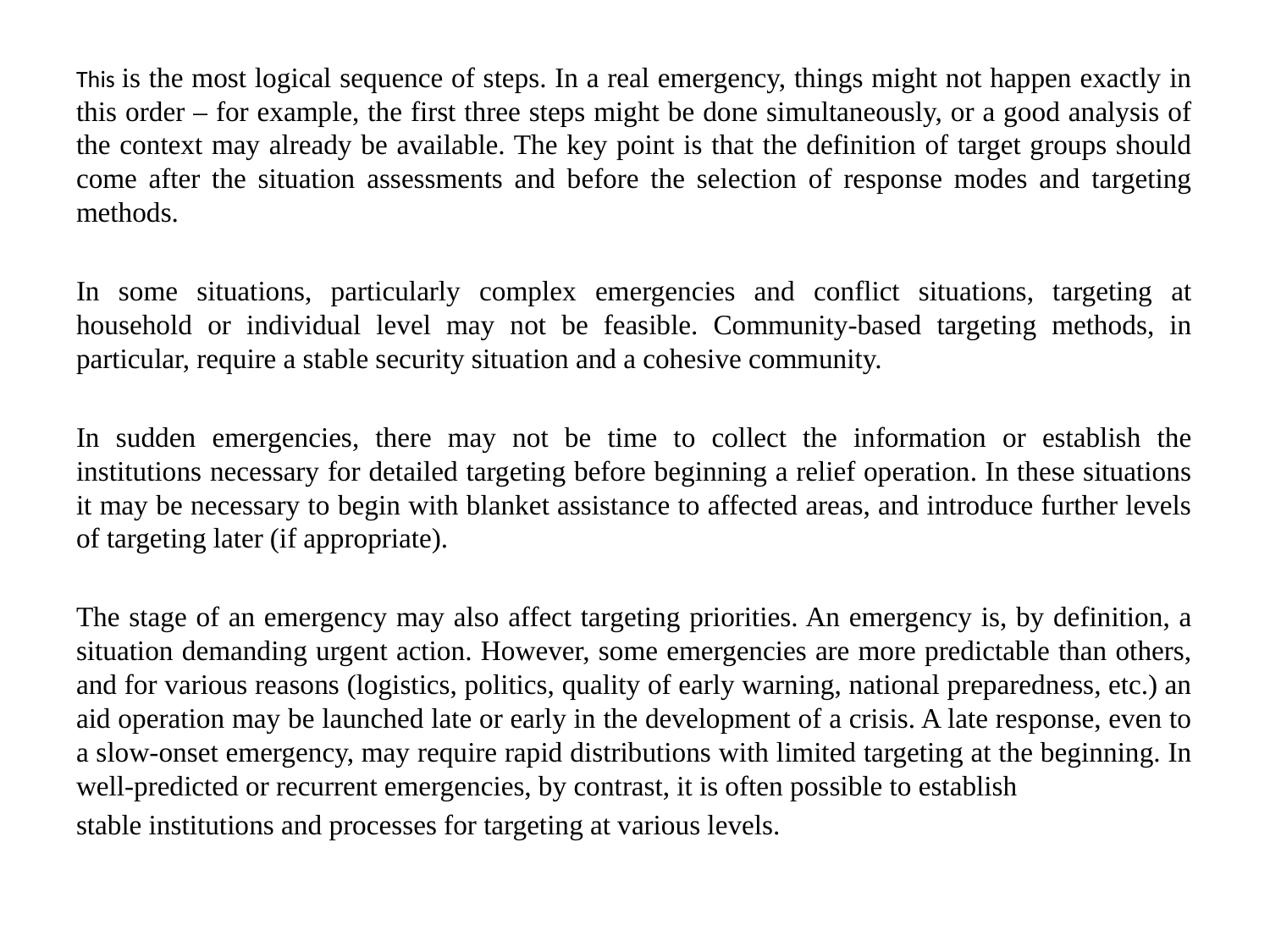

This is the most logical sequence of steps. In a real emergency, things might not happen exactly in this order – for example, the first three steps might be done simultaneously, or a good analysis of the context may already be available. The key point is that the definition of target groups should come after the situation assessments and before the selection of response modes and targeting methods.

In some situations, particularly complex emergencies and conflict situations, targeting at household or individual level may not be feasible. Community-based targeting methods, in particular, require a stable security situation and a cohesive community.

In sudden emergencies, there may not be time to collect the information or establish the institutions necessary for detailed targeting before beginning a relief operation. In these situations it may be necessary to begin with blanket assistance to affected areas, and introduce further levels of targeting later (if appropriate).

The stage of an emergency may also affect targeting priorities. An emergency is, by definition, a situation demanding urgent action. However, some emergencies are more predictable than others, and for various reasons (logistics, politics, quality of early warning, national preparedness, etc.) an aid operation may be launched late or early in the development of a crisis. A late response, even to a slow-onset emergency, may require rapid distributions with limited targeting at the beginning. In well-predicted or recurrent emergencies, by contrast, it is often possible to establish
stable institutions and processes for targeting at various levels.